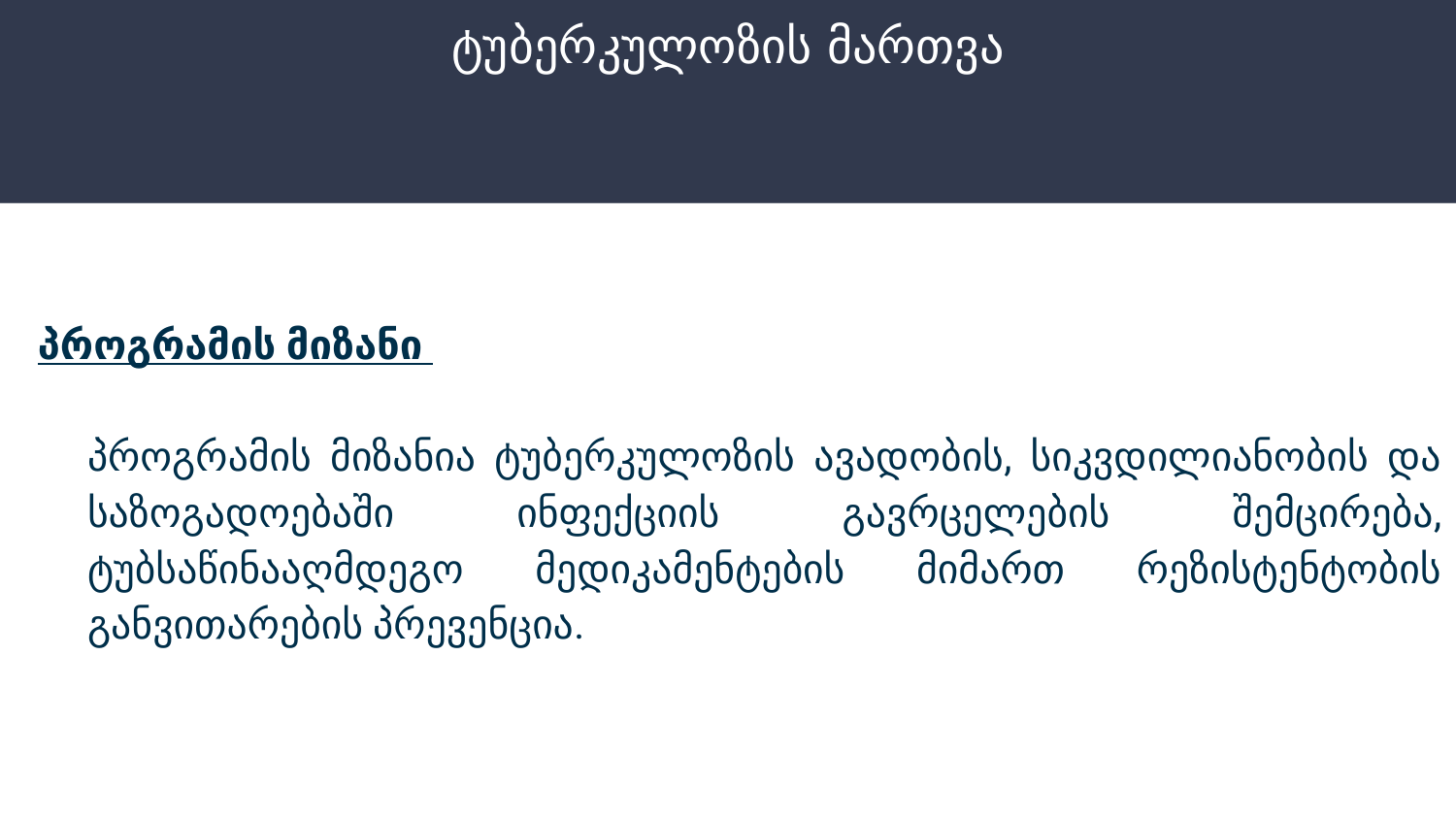

# ტუბერკულოზის მართვა

პროგრამის მიზანი

	პროგრამის მიზანია ტუბერკულოზის ავადობის, სიკვდილიანობის და საზოგადოებაში ინფექციის გავრცელების შემცირება, ტუბსაწინააღმდეგო მედიკამენტების მიმართ რეზისტენტობის განვითარების პრევენცია.